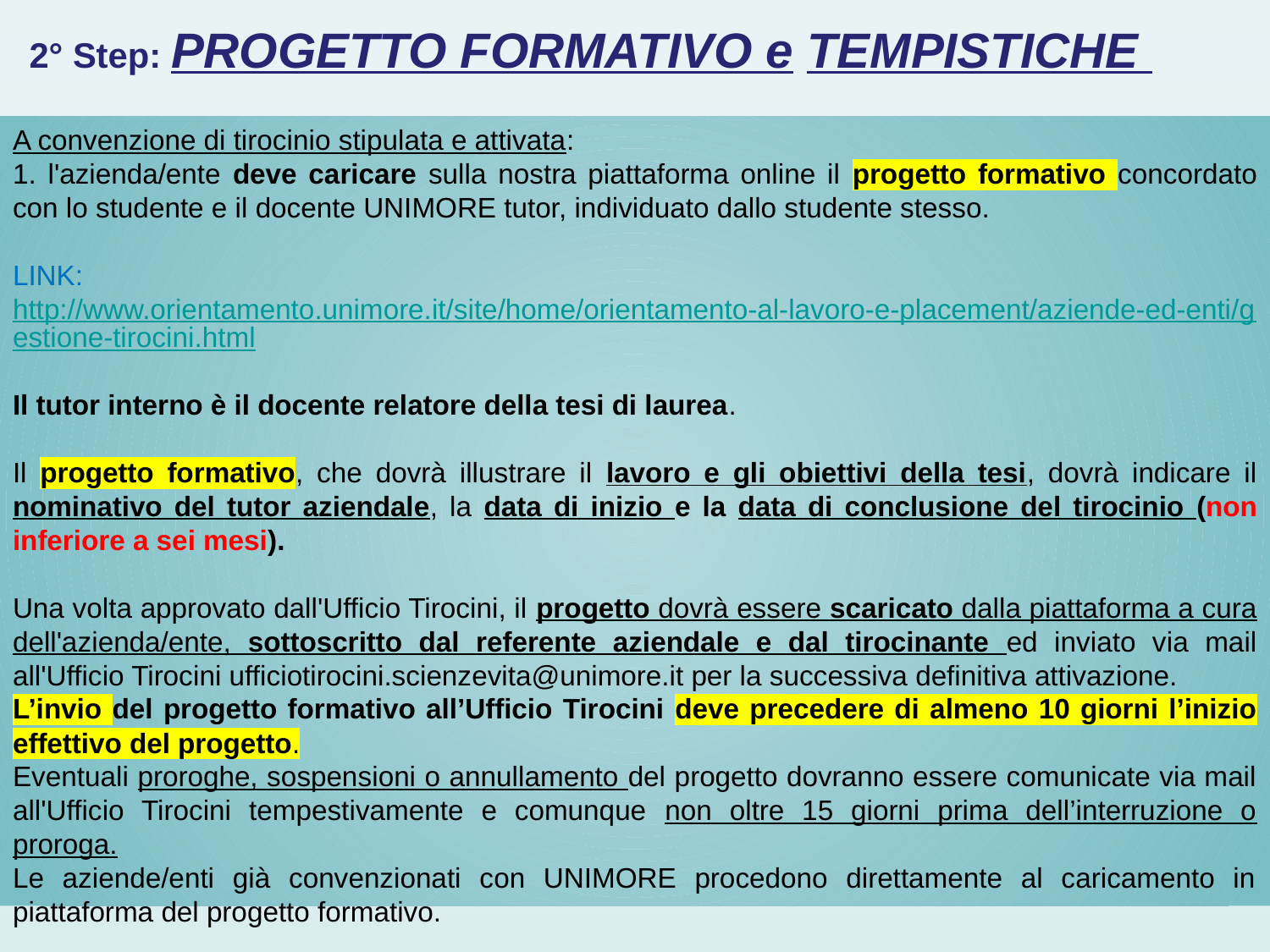

2° Step: PROGETTO FORMATIVO e TEMPISTICHE
A convenzione di tirocinio stipulata e attivata:
1. l'azienda/ente deve caricare sulla nostra piattaforma online il progetto formativo concordato con lo studente e il docente UNIMORE tutor, individuato dallo studente stesso.

LINK: http://www.orientamento.unimore.it/site/home/orientamento-al-lavoro-e-placement/aziende-ed-enti/gestione-tirocini.html

Il tutor interno è il docente relatore della tesi di laurea.

Il progetto formativo, che dovrà illustrare il lavoro e gli obiettivi della tesi, dovrà indicare il nominativo del tutor aziendale, la data di inizio e la data di conclusione del tirocinio (non inferiore a sei mesi).

Una volta approvato dall'Ufficio Tirocini, il progetto dovrà essere scaricato dalla piattaforma a cura dell'azienda/ente, sottoscritto dal referente aziendale e dal tirocinante ed inviato via mail all'Ufficio Tirocini ufficiotirocini.scienzevita@unimore.it per la successiva definitiva attivazione.
L’invio del progetto formativo all’Ufficio Tirocini deve precedere di almeno 10 giorni l’inizio effettivo del progetto.
Eventuali proroghe, sospensioni o annullamento del progetto dovranno essere comunicate via mail all'Ufficio Tirocini tempestivamente e comunque non oltre 15 giorni prima dell’interruzione o proroga.
Le aziende/enti già convenzionati con UNIMORE procedono direttamente al caricamento in piattaforma del progetto formativo.